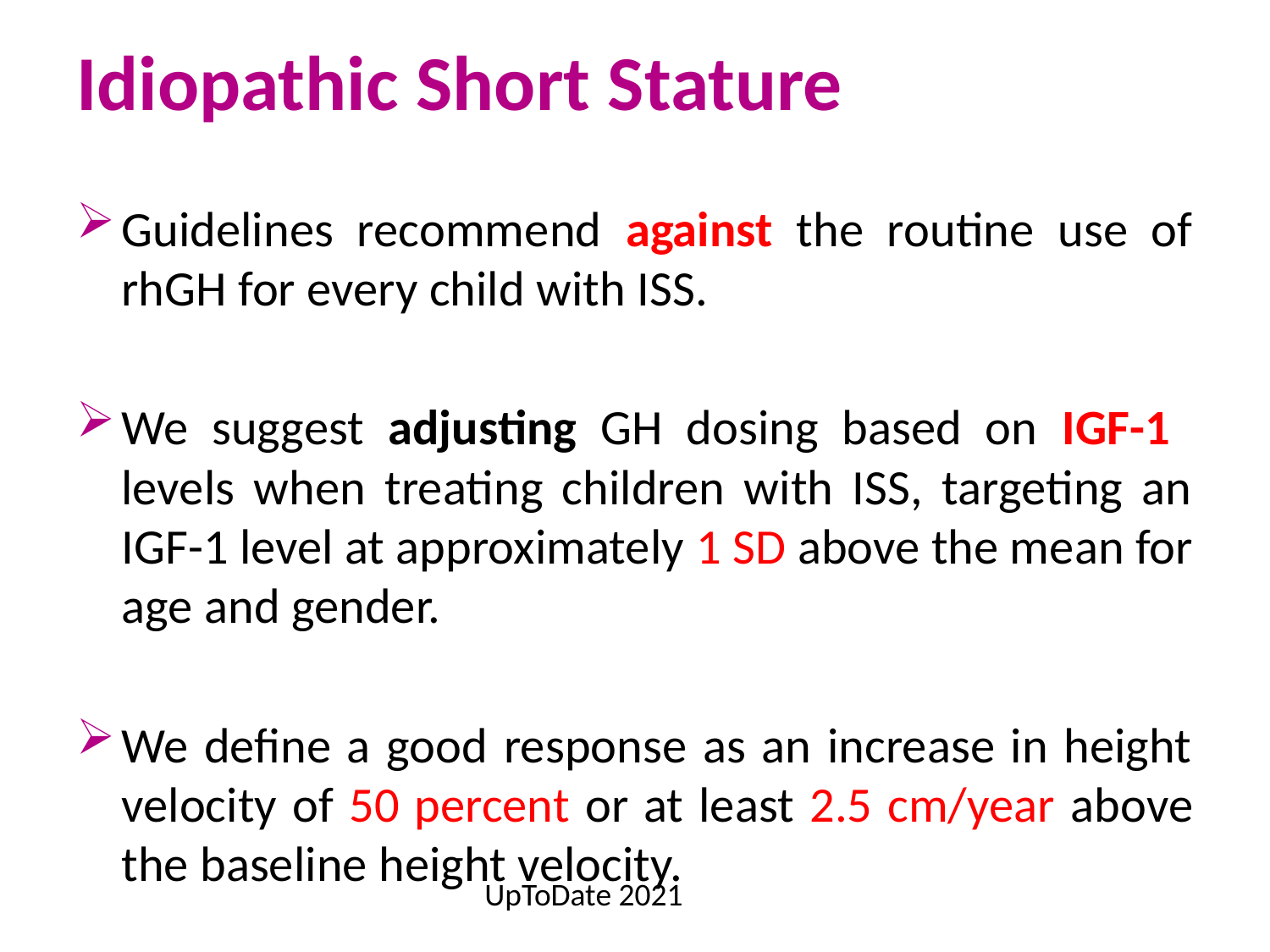

# Idiopathic Short Stature
Guidelines recommend against the routine use of rhGH for every child with ISS.

We suggest adjusting GH dosing based on IGF-1  levels when treating children with ISS, targeting an IGF-1 level at approximately 1 SD above the mean for age and gender.

We define a good response as an increase in height velocity of 50 percent or at least 2.5 cm/year above the baseline height velocity.

UpToDate 2021